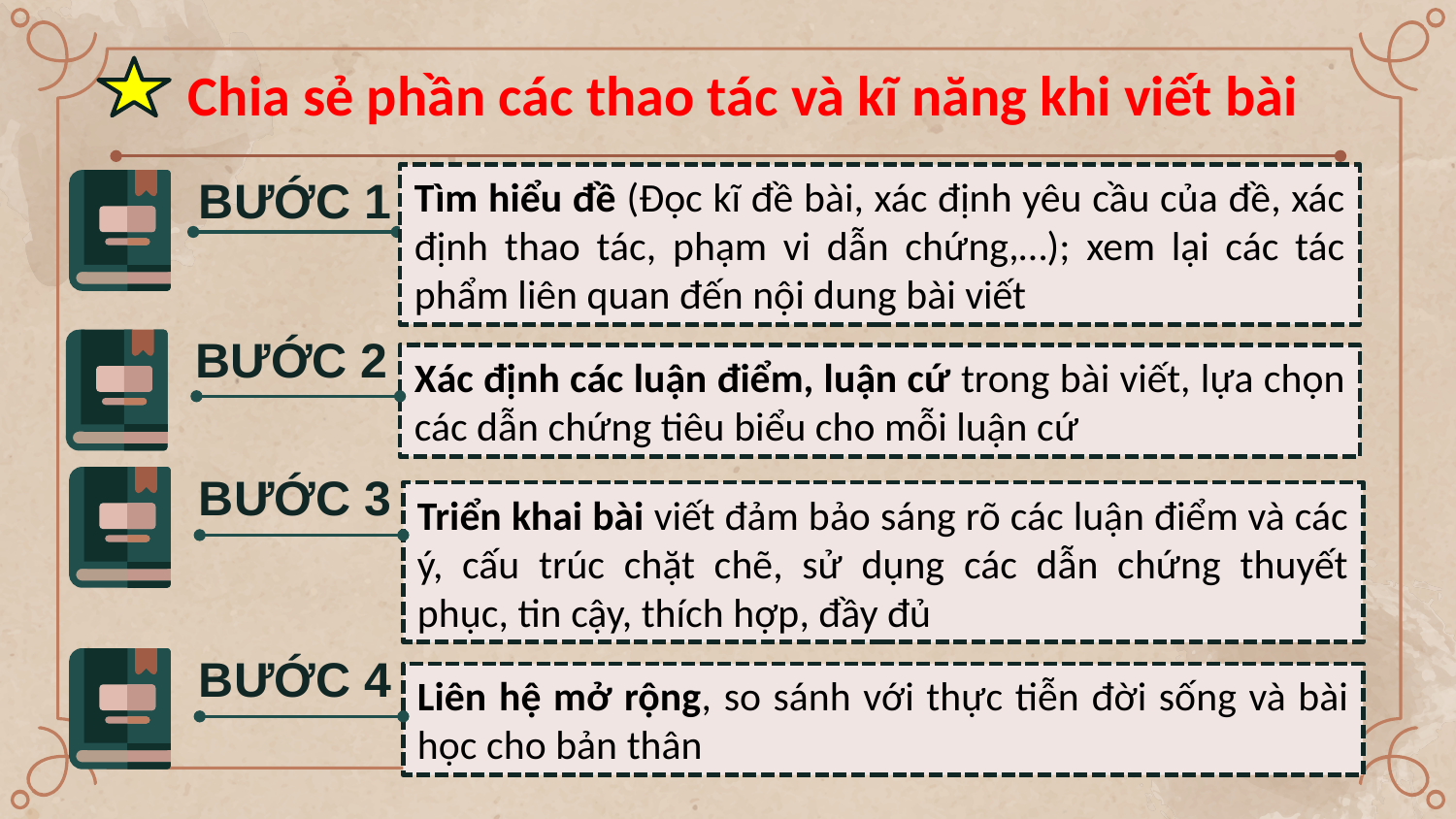

Chia sẻ phần các thao tác và kĩ năng khi viết bài

Tìm hiểu đề (Đọc kĩ đề bài, xác định yêu cầu của đề, xác định thao tác, phạm vi dẫn chứng,…); xem lại các tác phẩm liên quan đến nội dung bài viết

BƯỚC 1

BƯỚC 2
Xác định các luận điểm, luận cứ trong bài viết, lựa chọn các dẫn chứng tiêu biểu cho mỗi luận cứ

BƯỚC 3
Triển khai bài viết đảm bảo sáng rõ các luận điểm và các ý, cấu trúc chặt chẽ, sử dụng các dẫn chứng thuyết phục, tin cậy, thích hợp, đầy đủ

BƯỚC 4
Liên hệ mở rộng, so sánh với thực tiễn đời sống và bài học cho bản thân